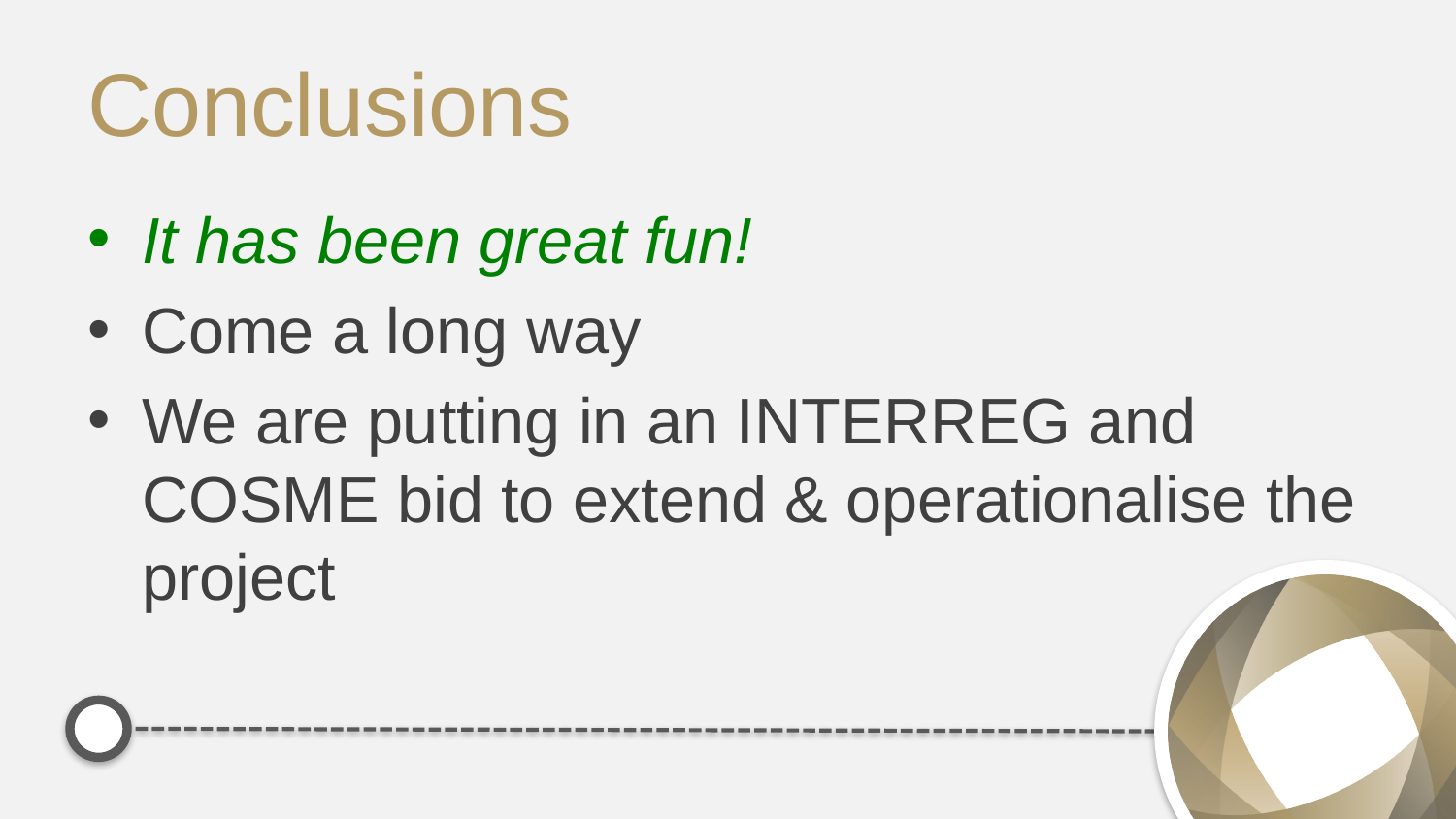

# Conclusions
It has been great fun!
Come a long way
We are putting in an INTERREG and COSME bid to extend & operationalise the project